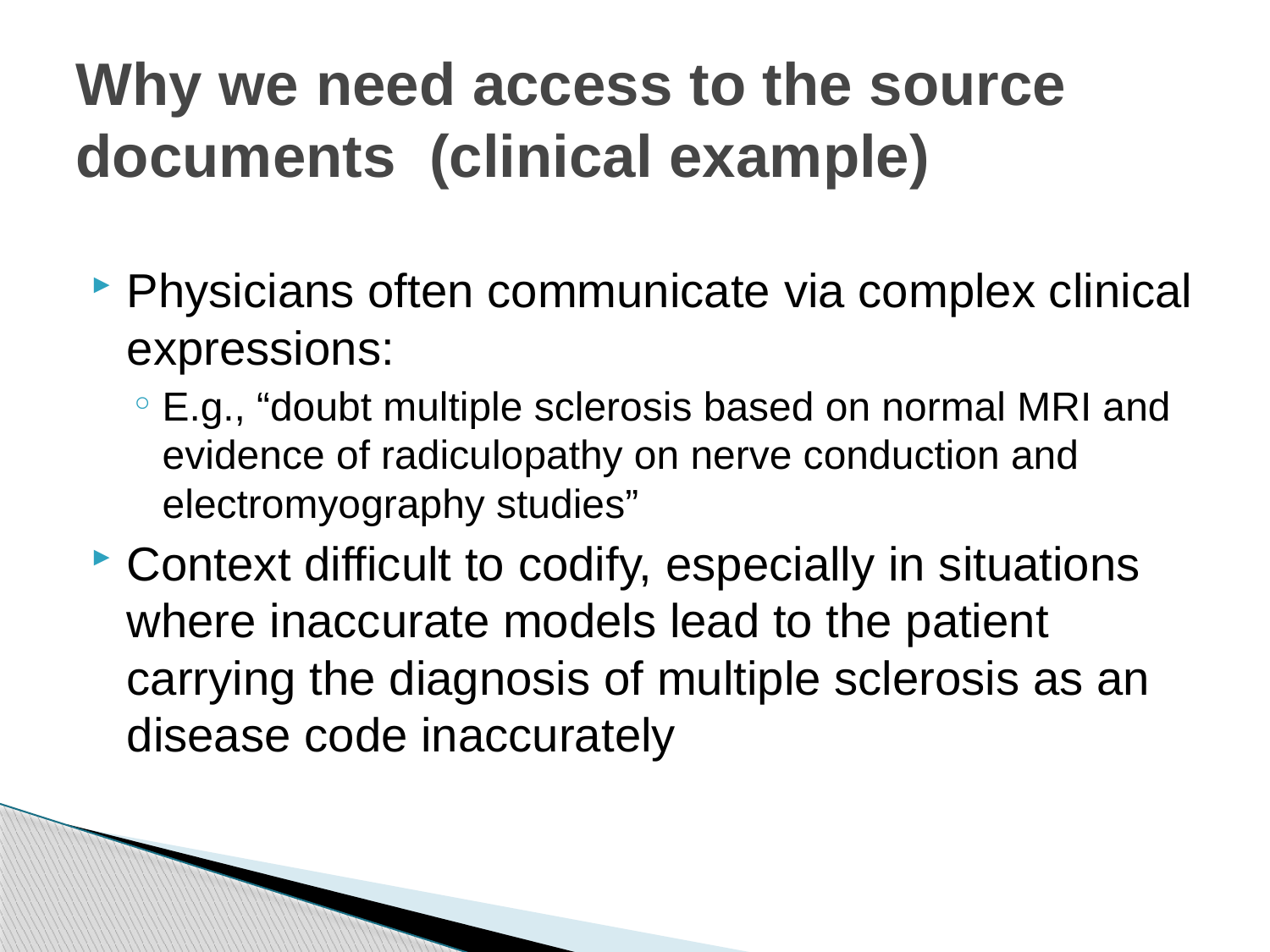

# Why we need access to the source documents  (clinical example)
Physicians often communicate via complex clinical expressions:
E.g., “doubt multiple sclerosis based on normal MRI and evidence of radiculopathy on nerve conduction and electromyography studies”
Context difficult to codify, especially in situations where inaccurate models lead to the patient carrying the diagnosis of multiple sclerosis as an disease code inaccurately